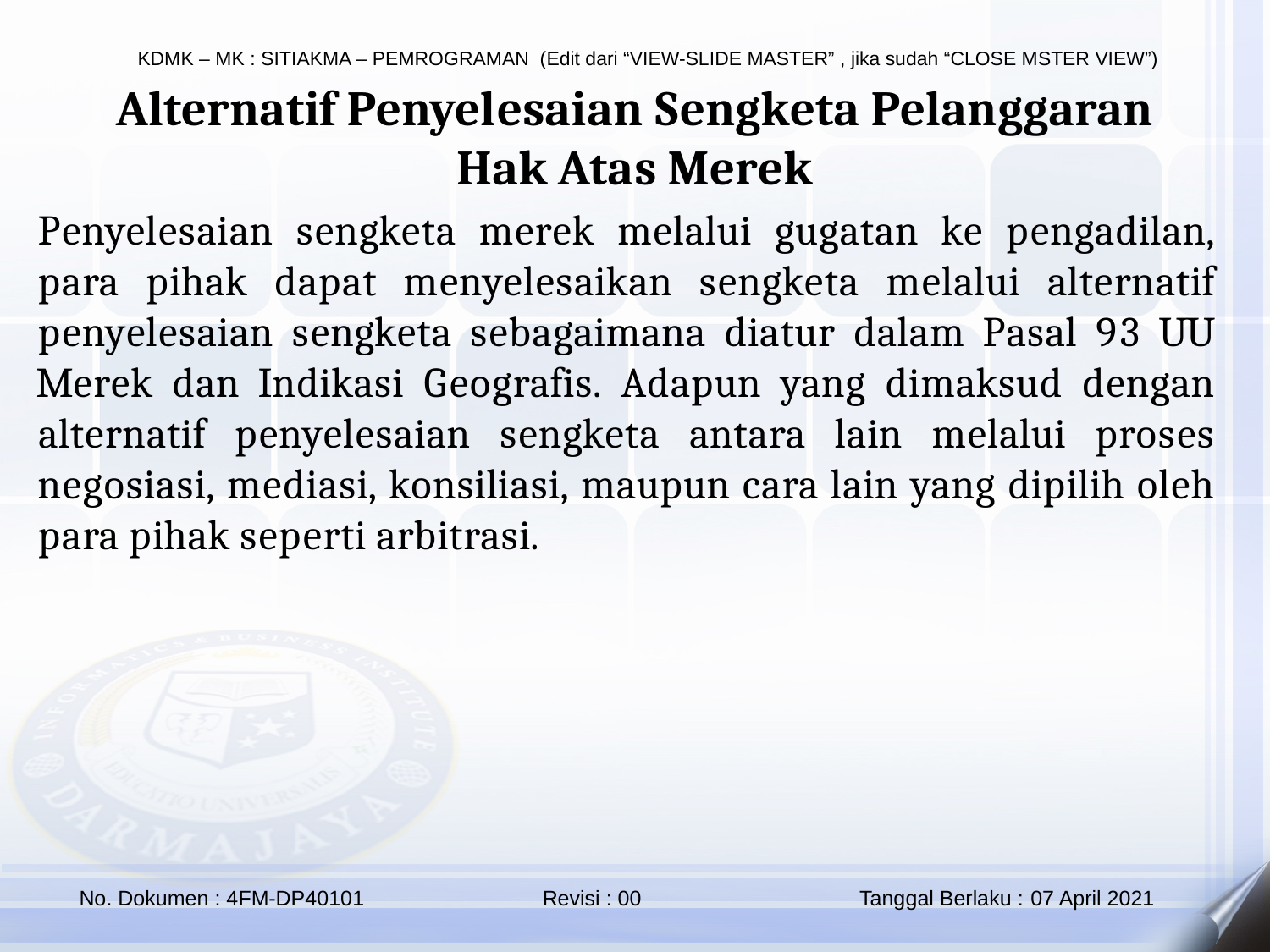

Alternatif Penyelesaian Sengketa Pelanggaran Hak Atas Merek
Penyelesaian sengketa merek melalui gugatan ke pengadilan, para pihak dapat menyelesaikan sengketa melalui alternatif penyelesaian sengketa sebagaimana diatur dalam Pasal 93 UU Merek dan Indikasi Geografis. Adapun yang dimaksud dengan alternatif penyelesaian sengketa antara lain melalui proses negosiasi, mediasi, konsiliasi, maupun cara lain yang dipilih oleh para pihak seperti arbitrasi.